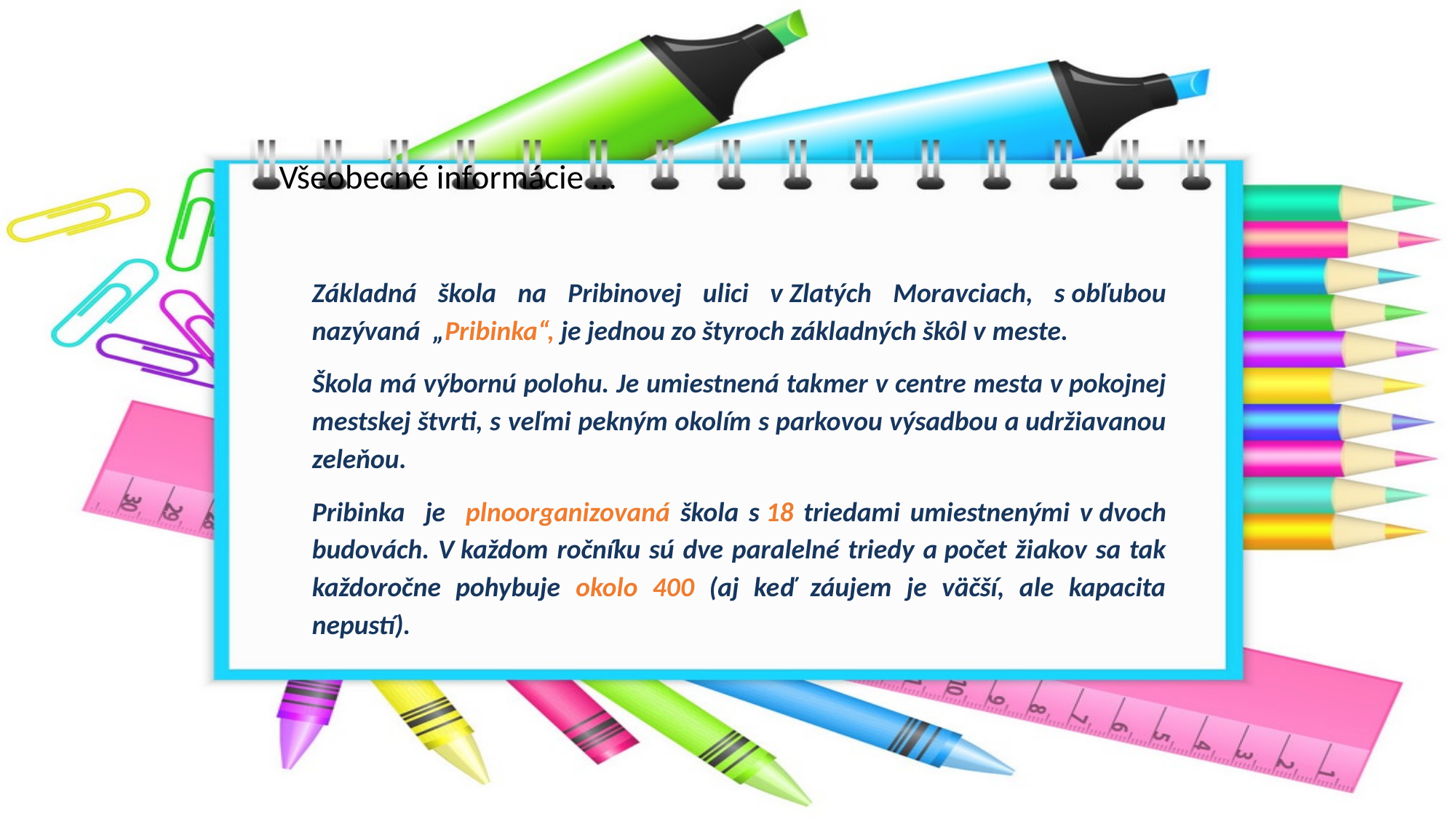

# Všeobecné informácie ...

Základná škola na Pribinovej ulici v Zlatých Moravciach, s obľubou nazývaná  „Pribinka“, je jednou zo štyroch základných škôl v meste.
Škola má výbornú polohu. Je umiestnená takmer v centre mesta v pokojnej mestskej štvrti, s veľmi pekným okolím s parkovou výsadbou a udržiavanou zeleňou.
Pribinka  je  plnoorganizovaná škola s 18 triedami umiestnenými v dvoch budovách. V každom ročníku sú dve paralelné triedy a počet žiakov sa tak každoročne pohybuje okolo 400 (aj keď záujem je väčší, ale kapacita nepustí).